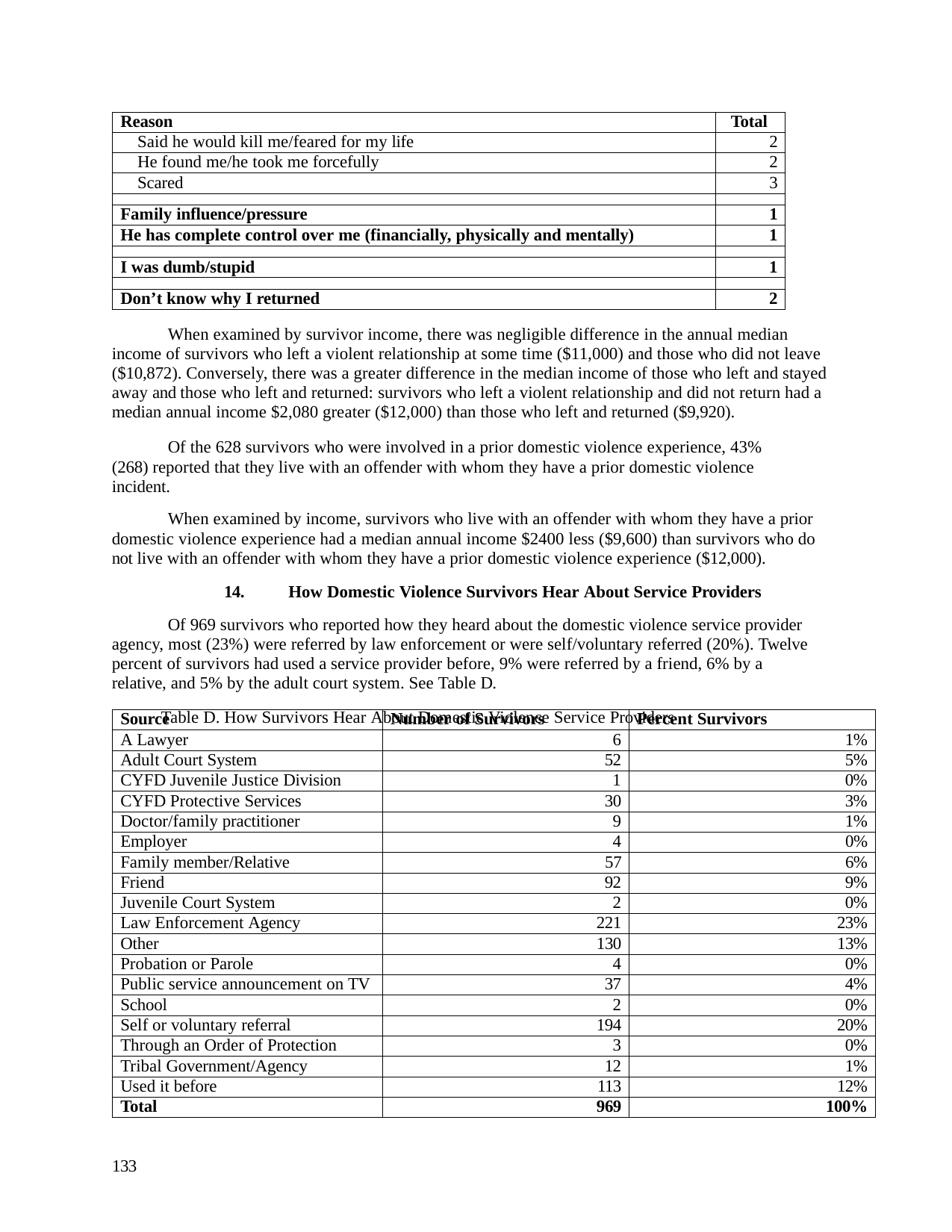

| Reason | Total |
| --- | --- |
| Said he would kill me/feared for my life | 2 |
| He found me/he took me forcefully | 2 |
| Scared | 3 |
|  |  |
| Family influence/pressure | 1 |
| He has complete control over me (financially, physically and mentally) | 1 |
|  |  |
| I was dumb/stupid | 1 |
|  |  |
| Don’t know why I returned | 2 |
When examined by survivor income, there was negligible difference in the annual median income of survivors who left a violent relationship at some time ($11,000) and those who did not leave ($10,872). Conversely, there was a greater difference in the median income of those who left and stayed away and those who left and returned: survivors who left a violent relationship and did not return had a median annual income $2,080 greater ($12,000) than those who left and returned ($9,920).
Of the 628 survivors who were involved in a prior domestic violence experience, 43% (268) reported that they live with an offender with whom they have a prior domestic violence incident.
When examined by income, survivors who live with an offender with whom they have a prior domestic violence experience had a median annual income $2400 less ($9,600) than survivors who do not live with an offender with whom they have a prior domestic violence experience ($12,000).
14.	How Domestic Violence Survivors Hear About Service Providers
Of 969 survivors who reported how they heard about the domestic violence service provider agency, most (23%) were referred by law enforcement or were self/voluntary referred (20%). Twelve percent of survivors had used a service provider before, 9% were referred by a friend, 6% by a relative, and 5% by the adult court system. See Table D.
Table D. How Survivors Hear About Domestic Violence Service Providers
| Source | Number of Survivors | Percent Survivors |
| --- | --- | --- |
| A Lawyer | 6 | 1% |
| Adult Court System | 52 | 5% |
| CYFD Juvenile Justice Division | 1 | 0% |
| CYFD Protective Services | 30 | 3% |
| Doctor/family practitioner | 9 | 1% |
| Employer | 4 | 0% |
| Family member/Relative | 57 | 6% |
| Friend | 92 | 9% |
| Juvenile Court System | 2 | 0% |
| Law Enforcement Agency | 221 | 23% |
| Other | 130 | 13% |
| Probation or Parole | 4 | 0% |
| Public service announcement on TV | 37 | 4% |
| School | 2 | 0% |
| Self or voluntary referral | 194 | 20% |
| Through an Order of Protection | 3 | 0% |
| Tribal Government/Agency | 12 | 1% |
| Used it before | 113 | 12% |
| Total | 969 | 100% |
133